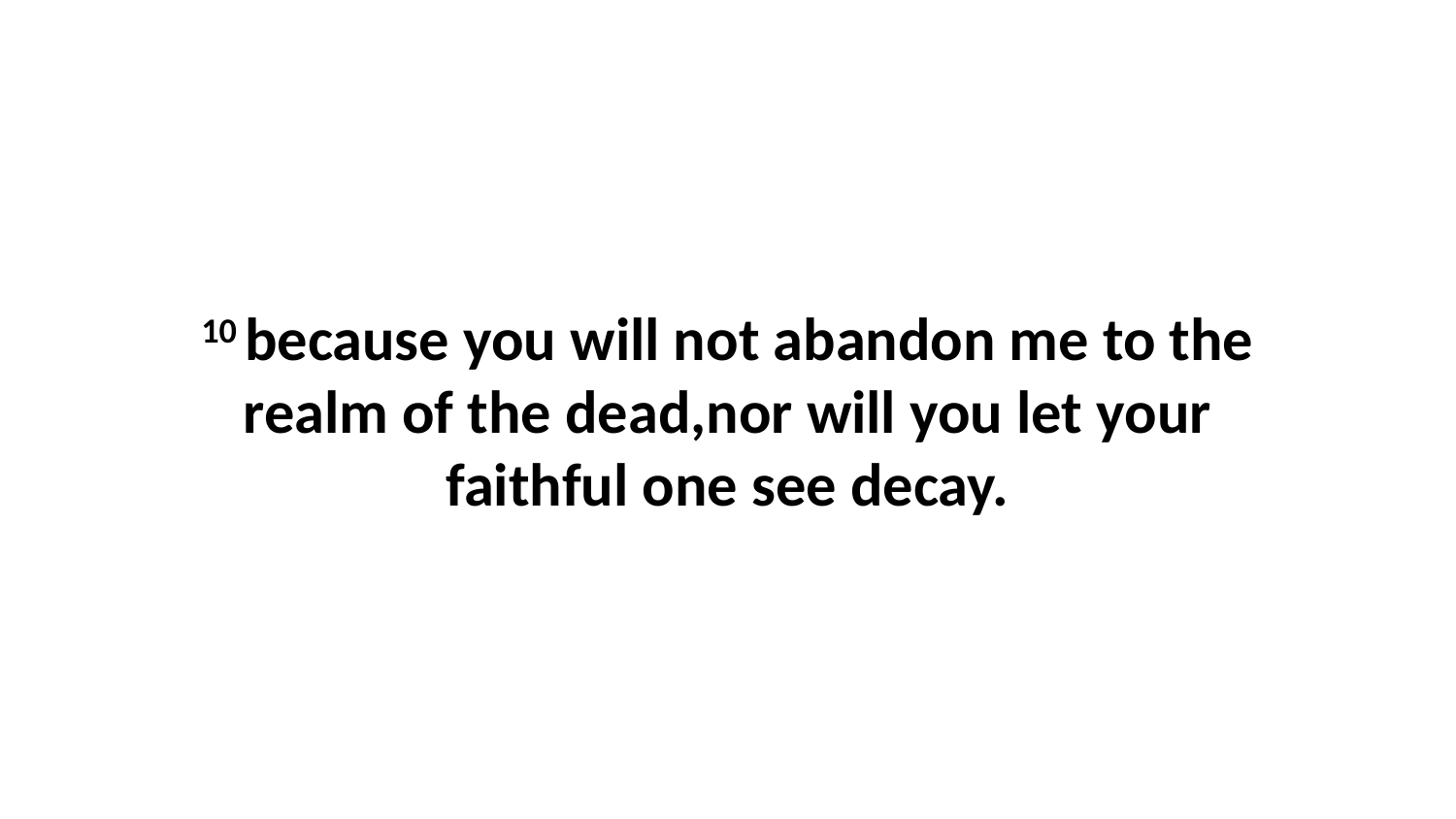

10 because you will not abandon me to the realm of the dead,nor will you let your faithful one see decay.